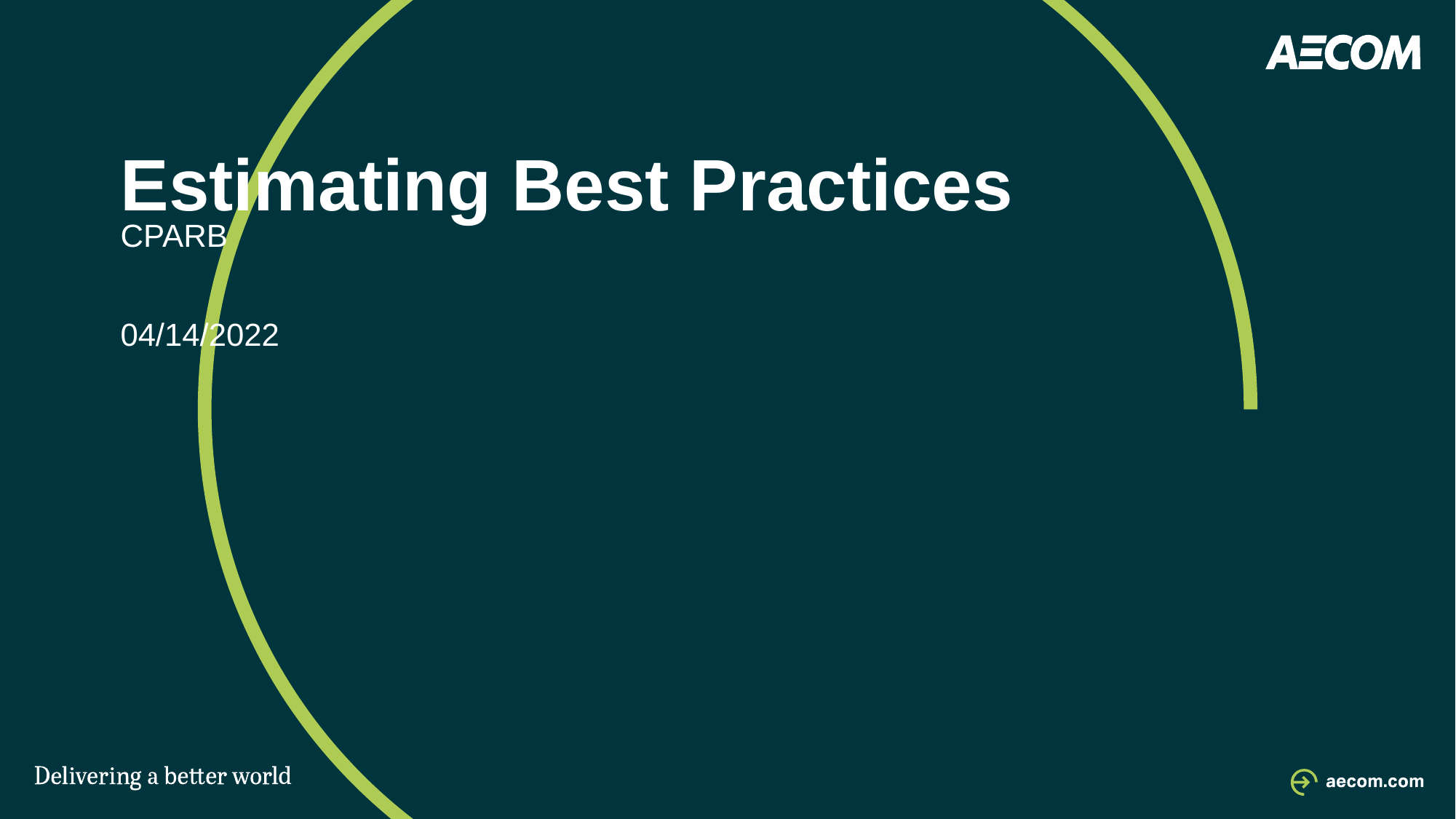

The background fill can also be changed to an image. (Right click on the slide and select “Format Background…”)
Estimating Best Practices
CPARB

04/14/2022